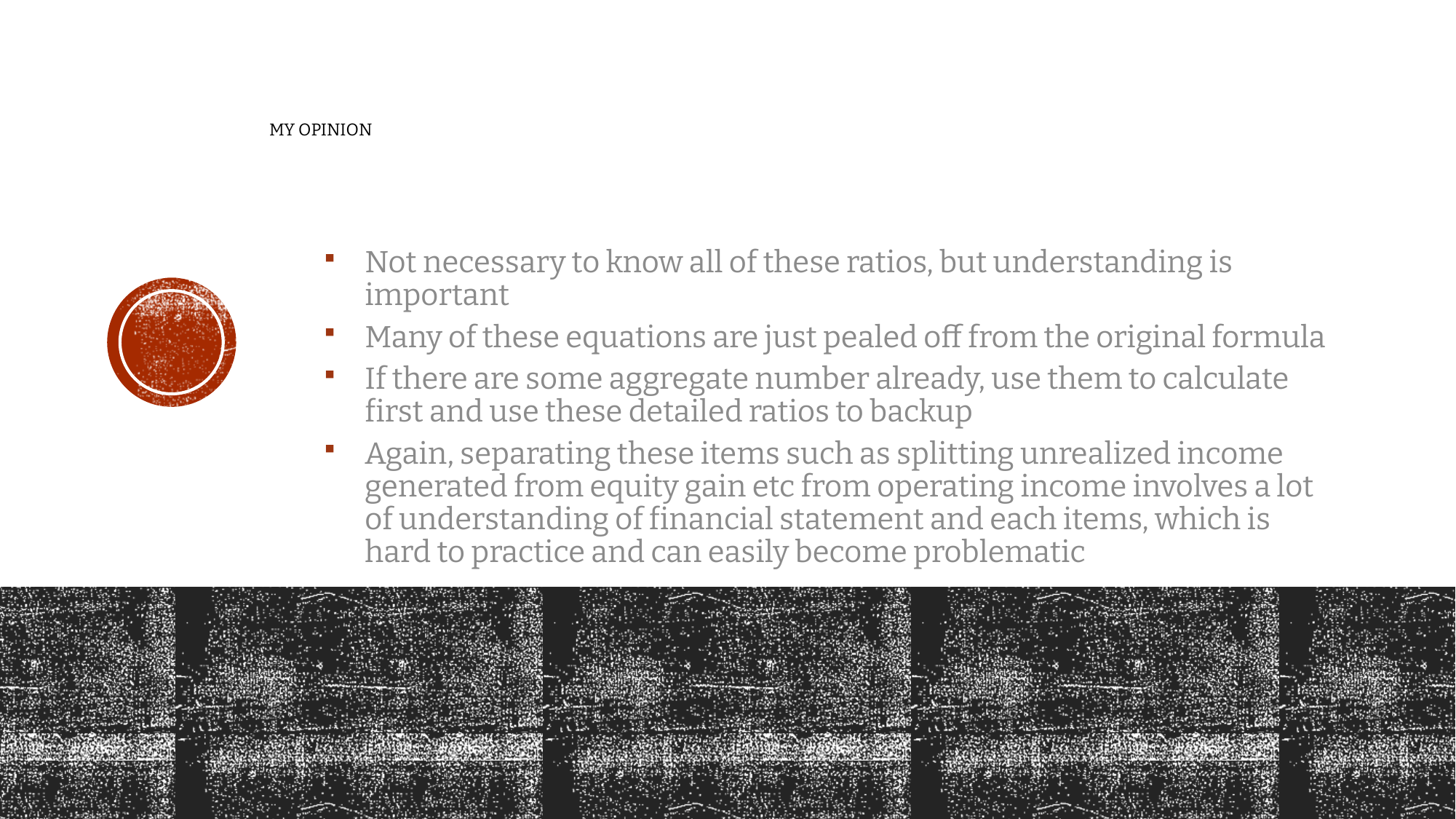

# My opinion
Not necessary to know all of these ratios, but understanding is important
Many of these equations are just pealed off from the original formula
If there are some aggregate number already, use them to calculate first and use these detailed ratios to backup
Again, separating these items such as splitting unrealized income generated from equity gain etc from operating income involves a lot of understanding of financial statement and each items, which is hard to practice and can easily become problematic